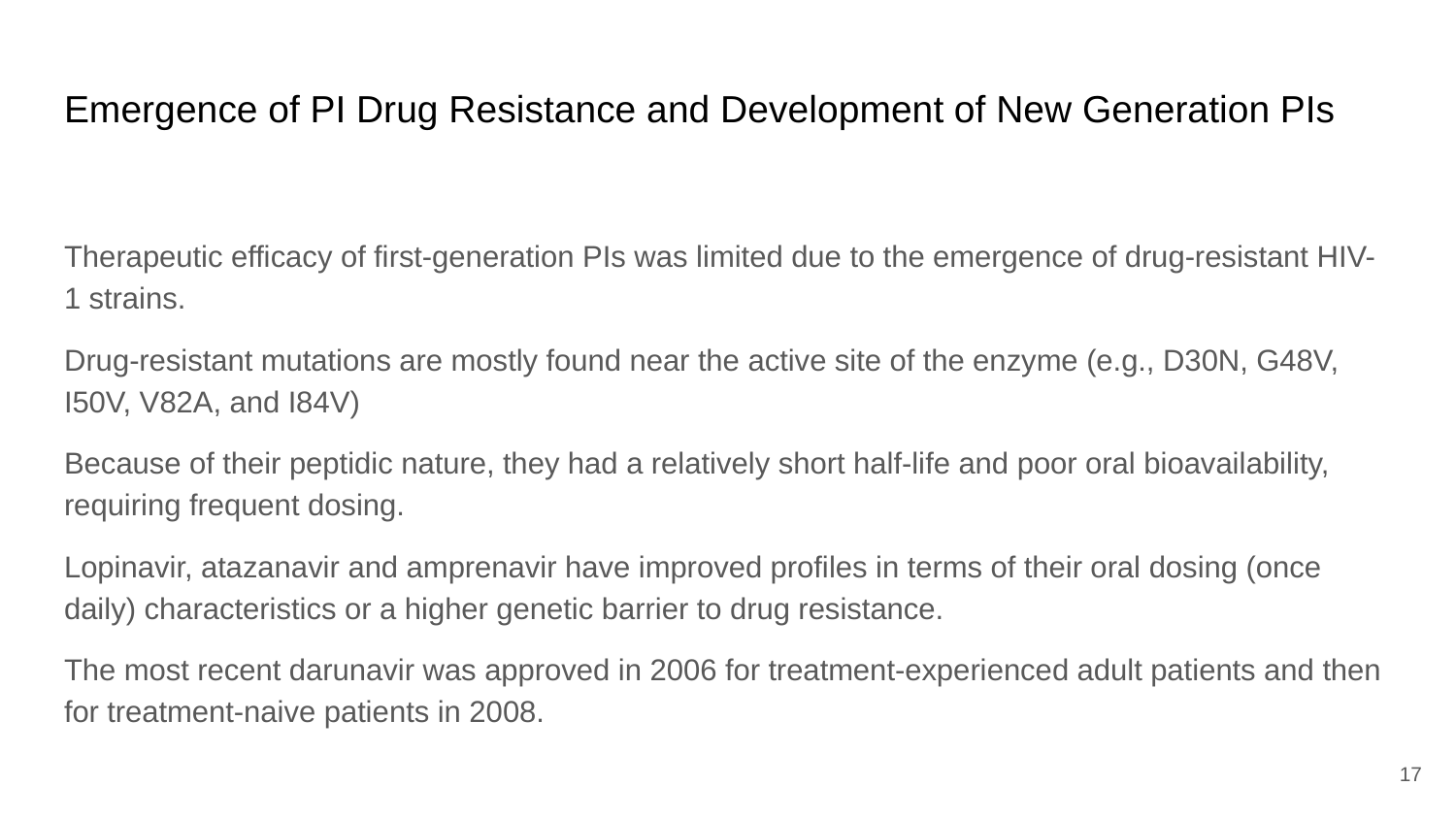

# Emergence of PI Drug Resistance and Development of New Generation PIs
Therapeutic efficacy of first-generation PIs was limited due to the emergence of drug-resistant HIV-1 strains.
Drug-resistant mutations are mostly found near the active site of the enzyme (e.g., D30N, G48V, I50V, V82A, and I84V)
Because of their peptidic nature, they had a relatively short half-life and poor oral bioavailability, requiring frequent dosing.
Lopinavir, atazanavir and amprenavir have improved profiles in terms of their oral dosing (once daily) characteristics or a higher genetic barrier to drug resistance.
The most recent darunavir was approved in 2006 for treatment-experienced adult patients and then for treatment-naive patients in 2008.
17